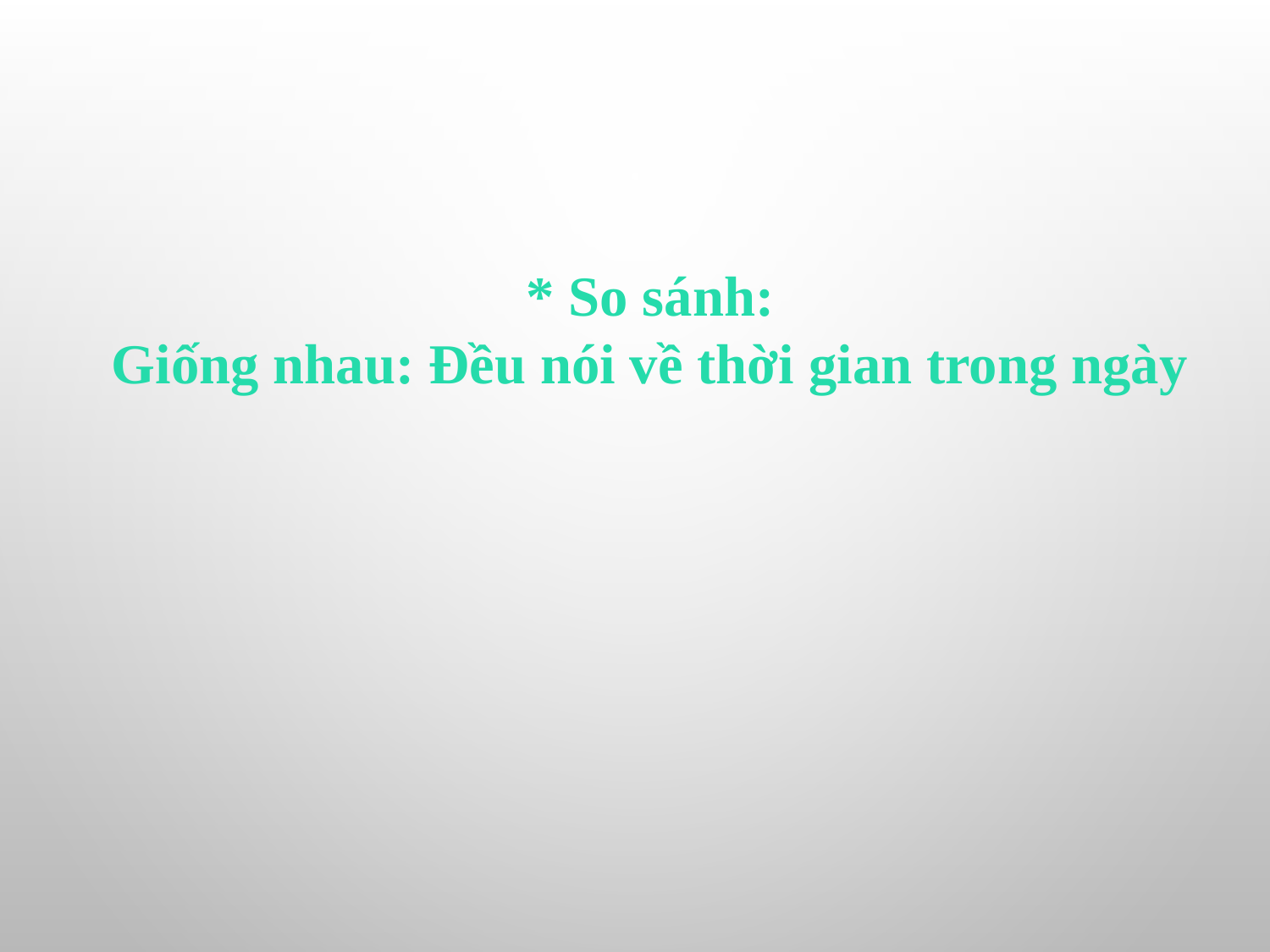

* So sánh:
Giống nhau: Đều nói về thời gian trong ngày